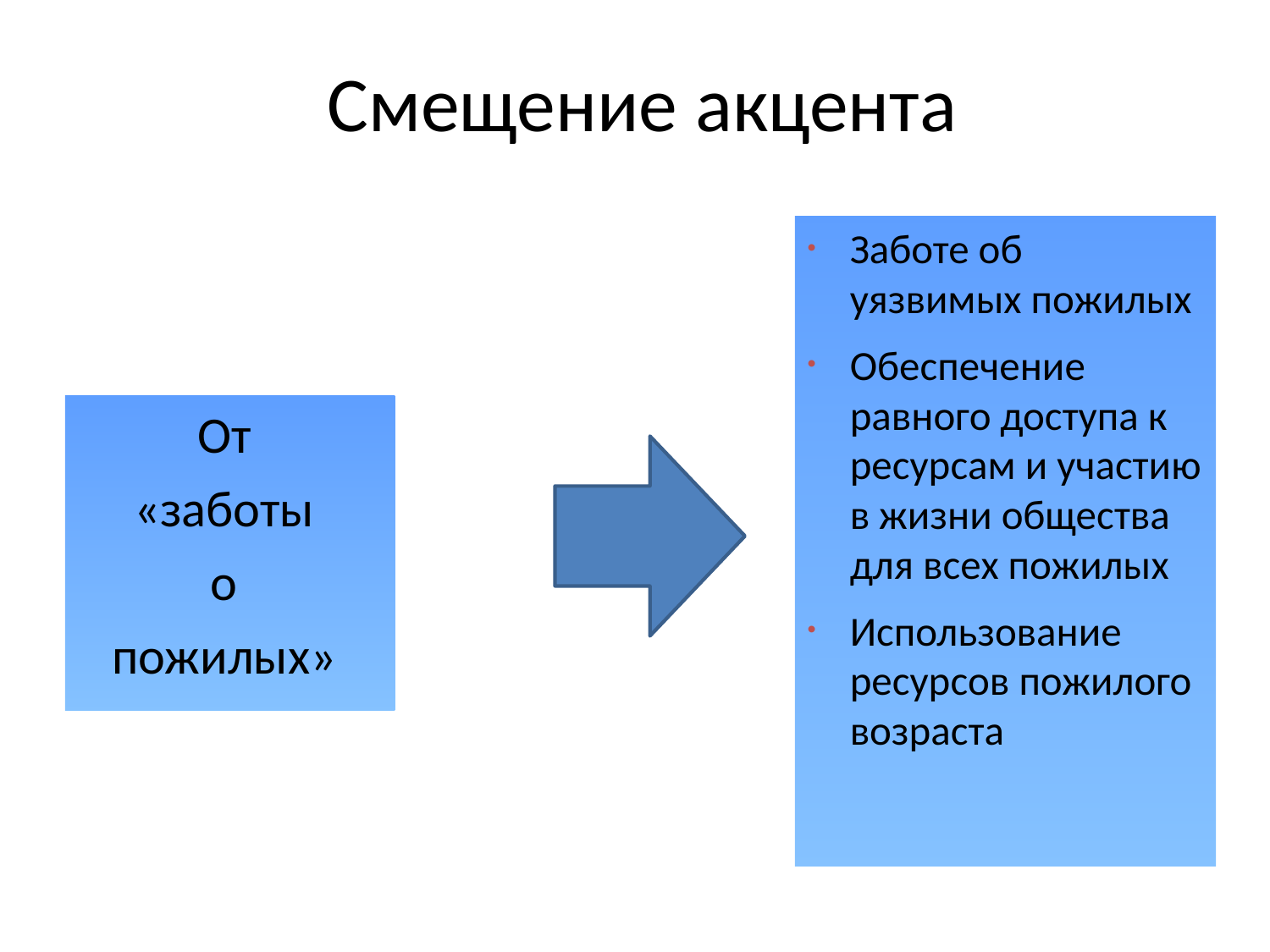

# Смещение акцента
Заботе об уязвимых пожилых
Обеспечение равного доступа к ресурсам и участию в жизни общества для всех пожилых
Использование ресурсов пожилого возраста

От
«заботы
о
пожилых»